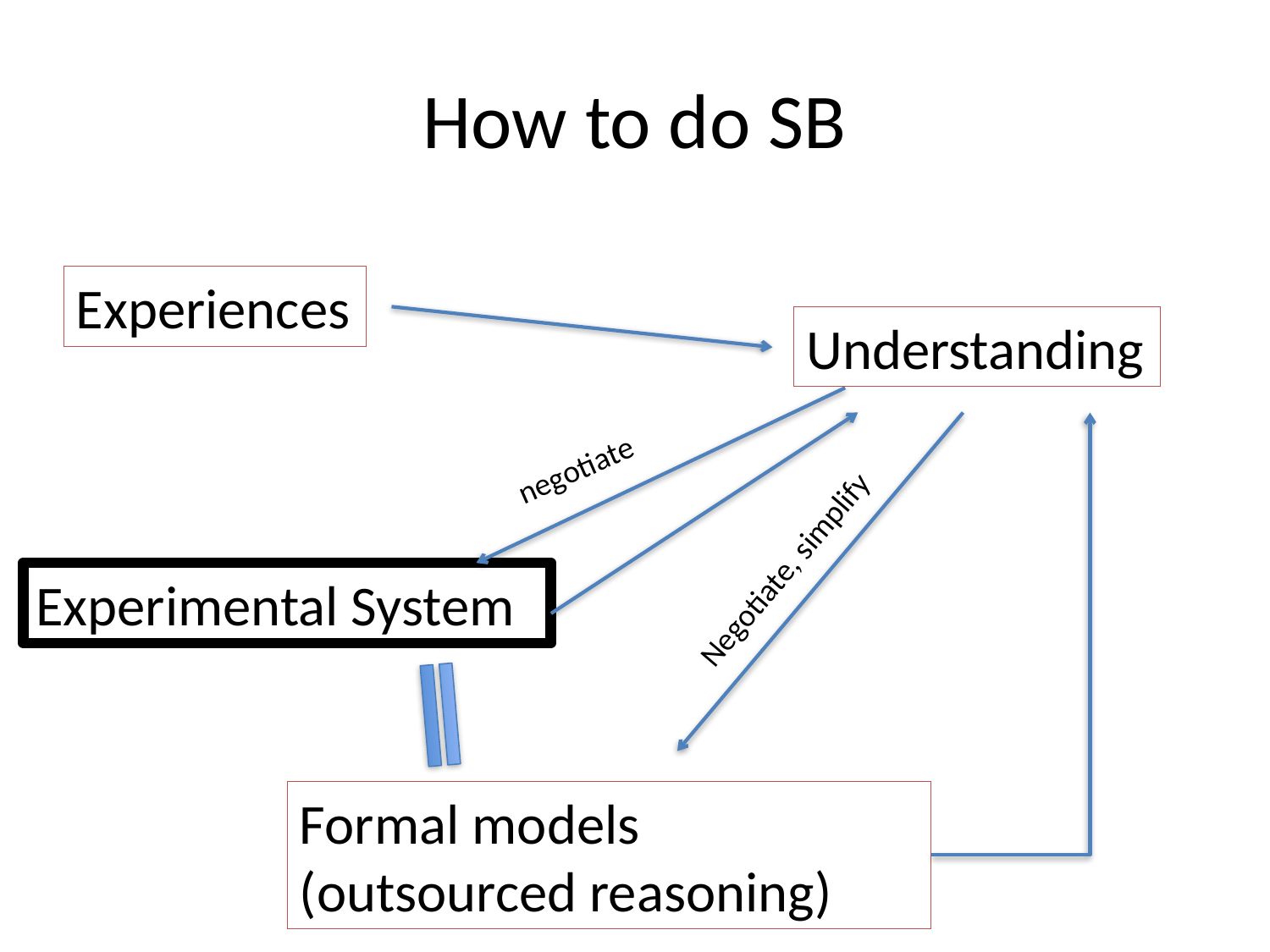

# How to do SB
Experiences
Understanding
negotiate
Negotiate, simplify
Experimental System

Formal models (outsourced reasoning)